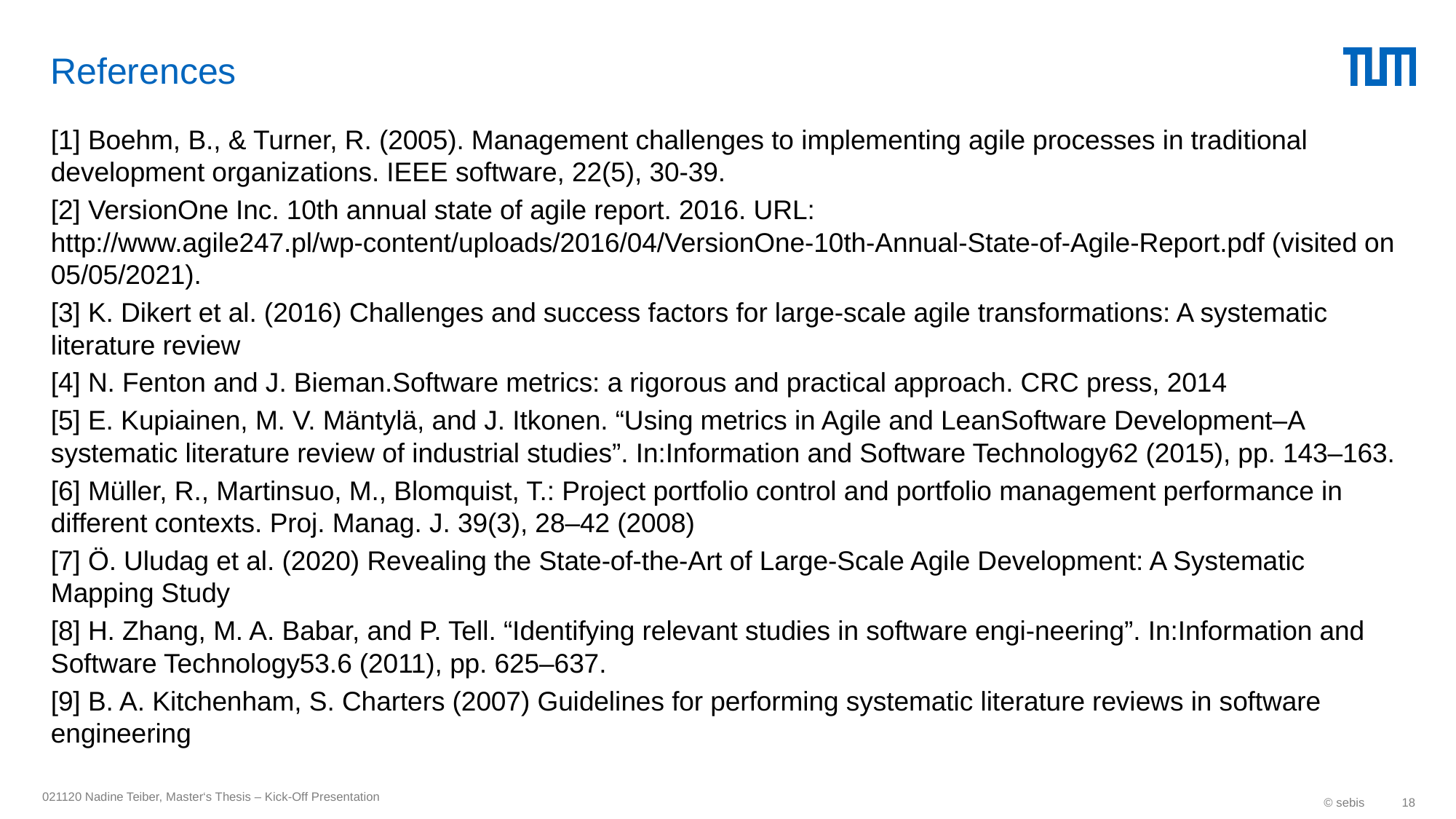

# References
[1] Boehm, B., & Turner, R. (2005). Management challenges to implementing agile processes in traditional development organizations. IEEE software, 22(5), 30-39.
[2] VersionOne Inc. 10th annual state of agile report. 2016. URL: http://www.agile247.pl/wp-content/uploads/2016/04/VersionOne-10th-Annual-State-of-Agile-Report.pdf (visited on 05/05/2021).
[3] K. Dikert et al. (2016) Challenges and success factors for large-scale agile transformations: A systematic literature review
[4] N. Fenton and J. Bieman.Software metrics: a rigorous and practical approach. CRC press, 2014
[5] E. Kupiainen, M. V. Mäntylä, and J. Itkonen. “Using metrics in Agile and LeanSoftware Development–A systematic literature review of industrial studies”. In:Information and Software Technology62 (2015), pp. 143–163.
[6] Müller, R., Martinsuo, M., Blomquist, T.: Project portfolio control and portfolio management performance in different contexts. Proj. Manag. J. 39(3), 28–42 (2008)
[7] Ö. Uludag et al. (2020) Revealing the State-of-the-Art of Large-Scale Agile Development: A Systematic Mapping Study
[8] H. Zhang, M. A. Babar, and P. Tell. “Identifying relevant studies in software engi-neering”. In:Information and Software Technology53.6 (2011), pp. 625–637.
[9] B. A. Kitchenham, S. Charters (2007) Guidelines for performing systematic literature reviews in software engineering
021120 Nadine Teiber, Master‘s Thesis – Kick-Off Presentation
© sebis
18